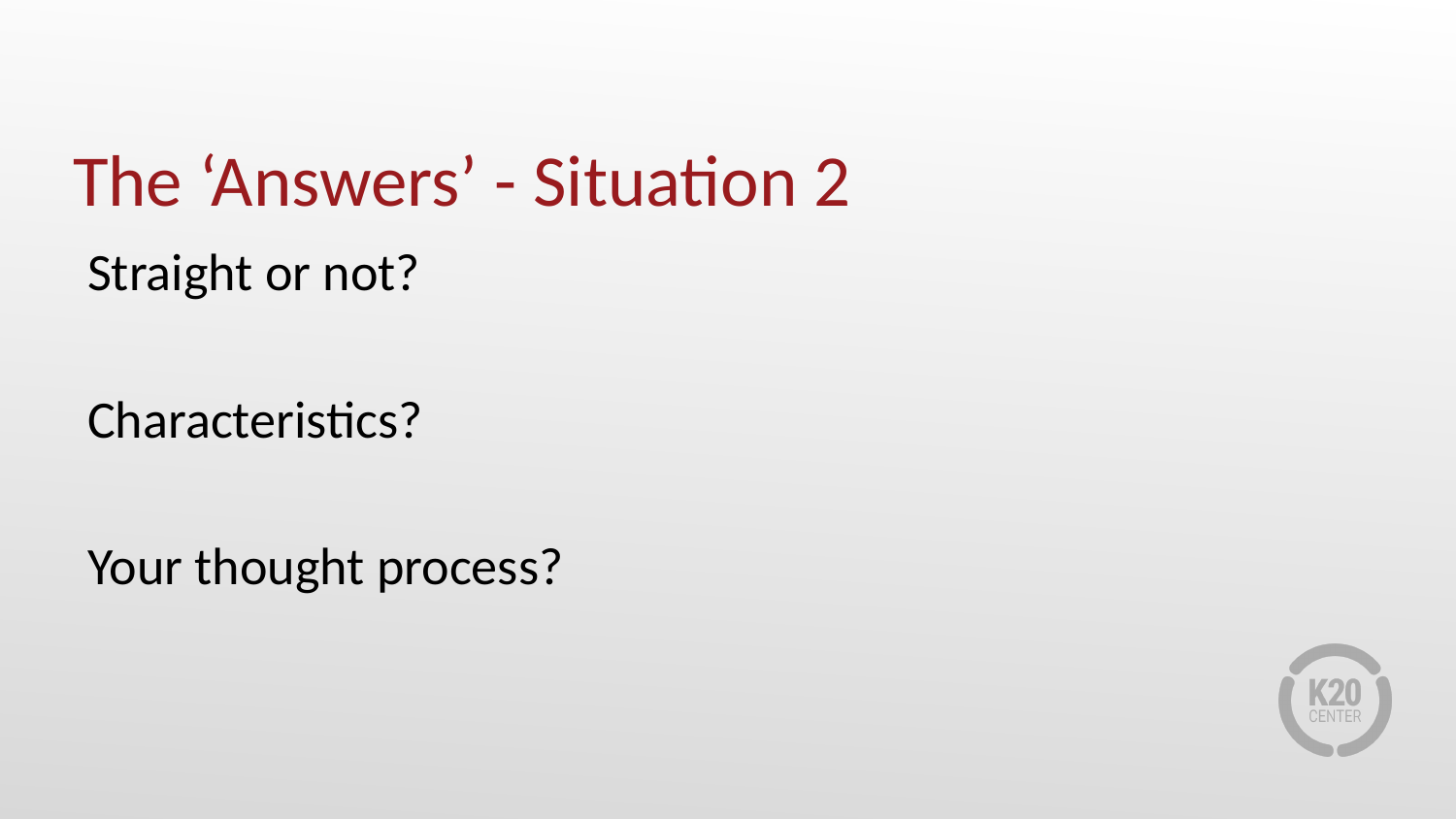

# The ‘Answers’ - Situation 2
Straight or not?

Characteristics?

Your thought process?